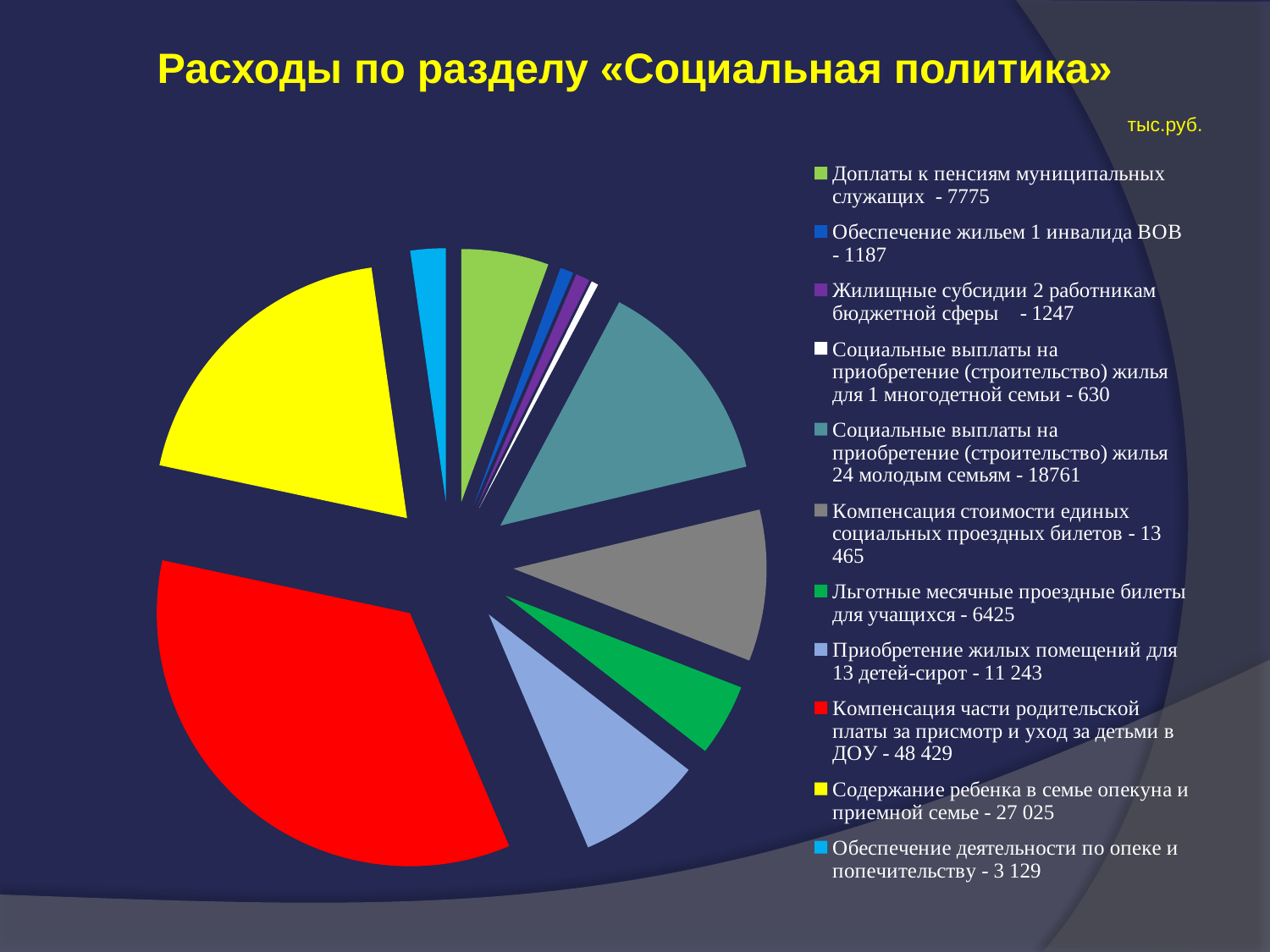

# Расходы по разделу «Социальная политика»
тыс.руб.

### Chart:

| Category |                  |
|---|---|
| Доплаты к пенсиям муниципальных служащих  - 7775 | 7775.0 |
| Обеспечение жильем 1 инвалида ВОВ - 1187 | 1187.0 |
| Жилищные субсидии 2 работникам бюджетной сферы    - 1247 | 1247.0 |
| Социальные выплаты на приобретение (строительство) жилья для 1 многодетной семьи - 630 | 630.0 |
| Социальные выплаты на приобретение (строительство) жилья 24 молодым семьям - 18761 | 18761.0 |
| Компенсация стоимости единых социальных проездных билетов - 13 465  | 13465.0 |
| Льготные месячные проездные билеты для учащихся - 6425 | 6425.0 |
| Приобретение жилых помещений для 13 детей-сирот - 11 243 | 11243.0 |
| Компенсация части родительской платы за присмотр и уход за детьми в ДОУ - 48 429 | 48429.0 |
| Содержание ребенка в семье опекуна и приемной семье - 27 025 | 27025.0 |
| Обеспечение деятельности по опеке и попечительству - 3 129 | 3129.0 |